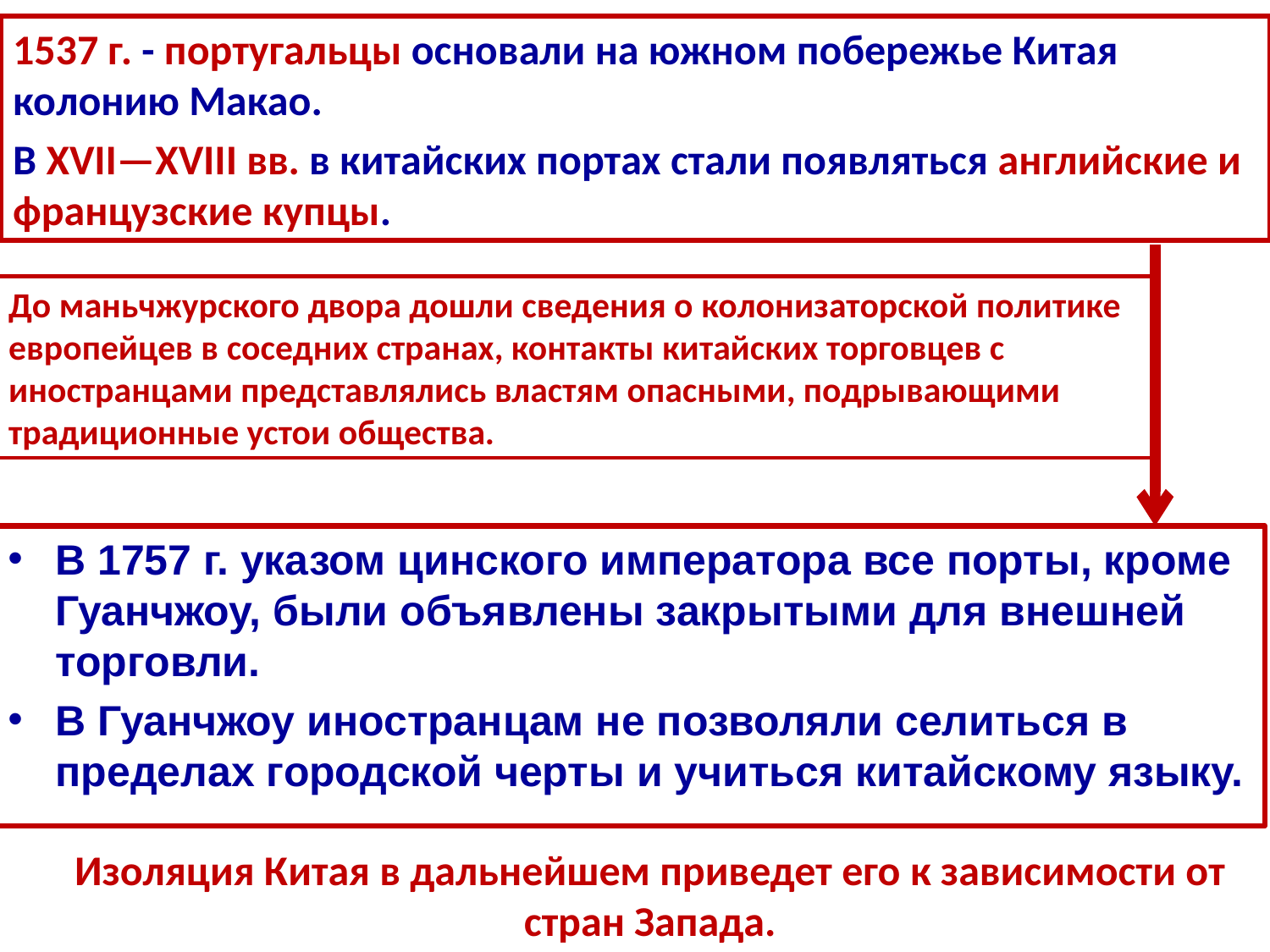

1537 г. - португальцы основали на южном побережье Китая колонию Макао.
В XVII—XVIII вв. в китайских портах стали появляться английские и французские купцы.
До маньчжурского двора дошли сведения о колонизаторской политике европейцев в соседних странах, контакты китайских торговцев с иностранцами представлялись властям опасными, подрывающими традиционные устои общества.
В 1757 г. указом цинского императора все порты, кроме Гуанчжоу, были объявлены закрытыми для внешней торговли.
В Гуанчжоу иностранцам не позволяли селиться в пределах городской черты и учиться китайскому языку.
Изоляция Китая в дальнейшем приведет его к зависимости от стран Запада.